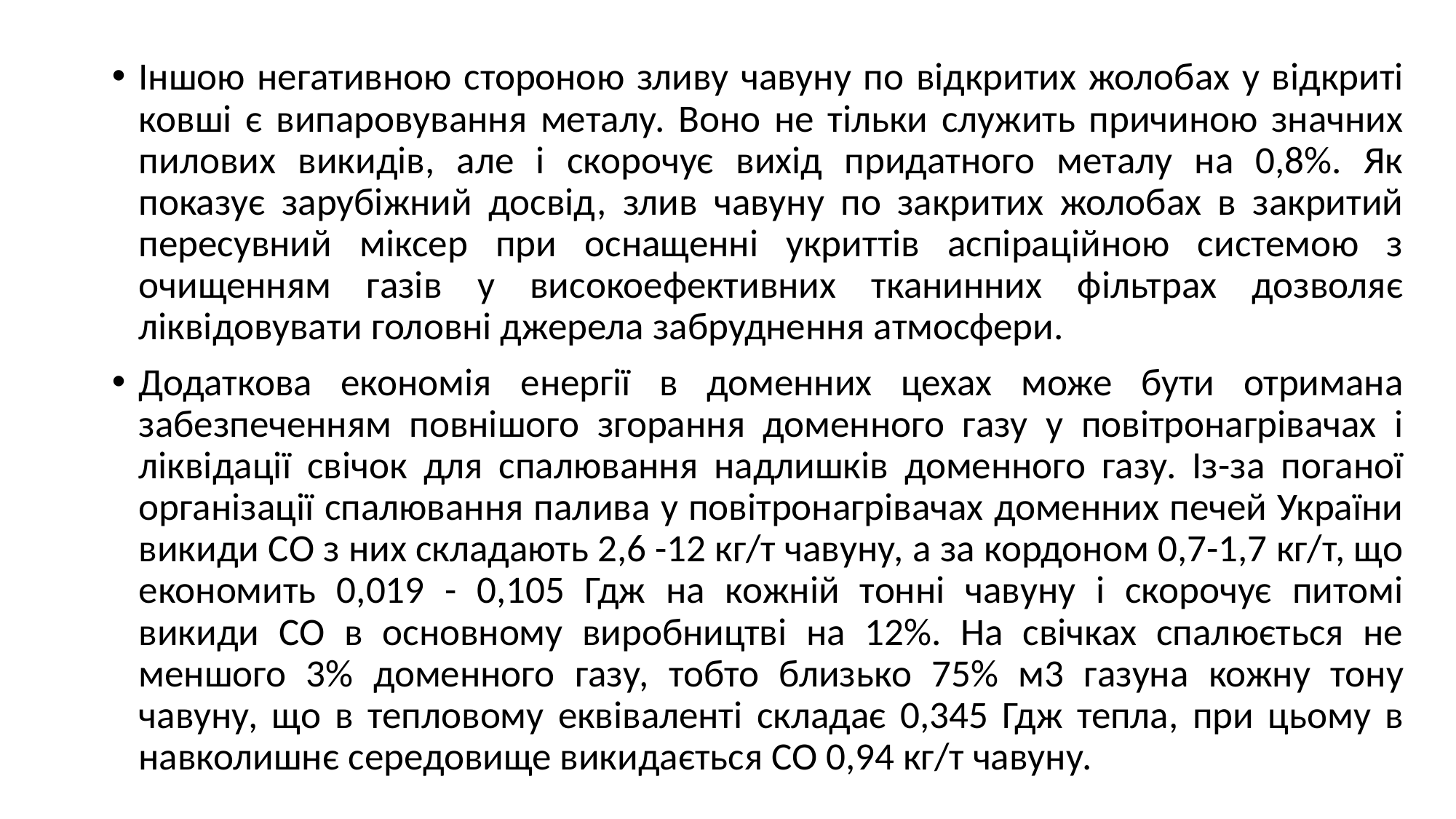

Іншою негативною стороною зливу чавуну по відкритих жолобах у відкриті ковші є випаровування металу. Воно не тільки служить причиною значних пилових викидів, але і скорочує вихід придатного металу на 0,8%. Як показує зарубіжний досвід, злив чавуну по закритих жолобах в закритий пересувний міксер при оснащенні укриттів аспіраційною системою з очищенням газів у високоефективних тканинних фільтрах дозволяє ліквідовувати головні джерела забруднення атмосфери.
Додаткова економія енергії в доменних цехах може бути отримана забезпеченням повнішого згорання доменного газу у повітронагрівачах і ліквідації свічок для спалювання надлишків доменного газу. Із-за поганої організації спалювання палива у повітронагрівачах доменних печей України викиди СО з них складають 2,6 -12 кг/т чавуну, а за кордоном 0,7-1,7 кг/т, що економить 0,019 - 0,105 Гдж на кожній тонні чавуну і скорочує питомі викиди СО в основному виробництві на 12%. На свічках спалюється не меншого 3% доменного газу, тобто близько 75% м3 газуна кожну тону чавуну, що в тепловому еквіваленті складає 0,345 Гдж тепла, при цьому в навколишнє середовище викидається СО 0,94 кг/т чавуну.